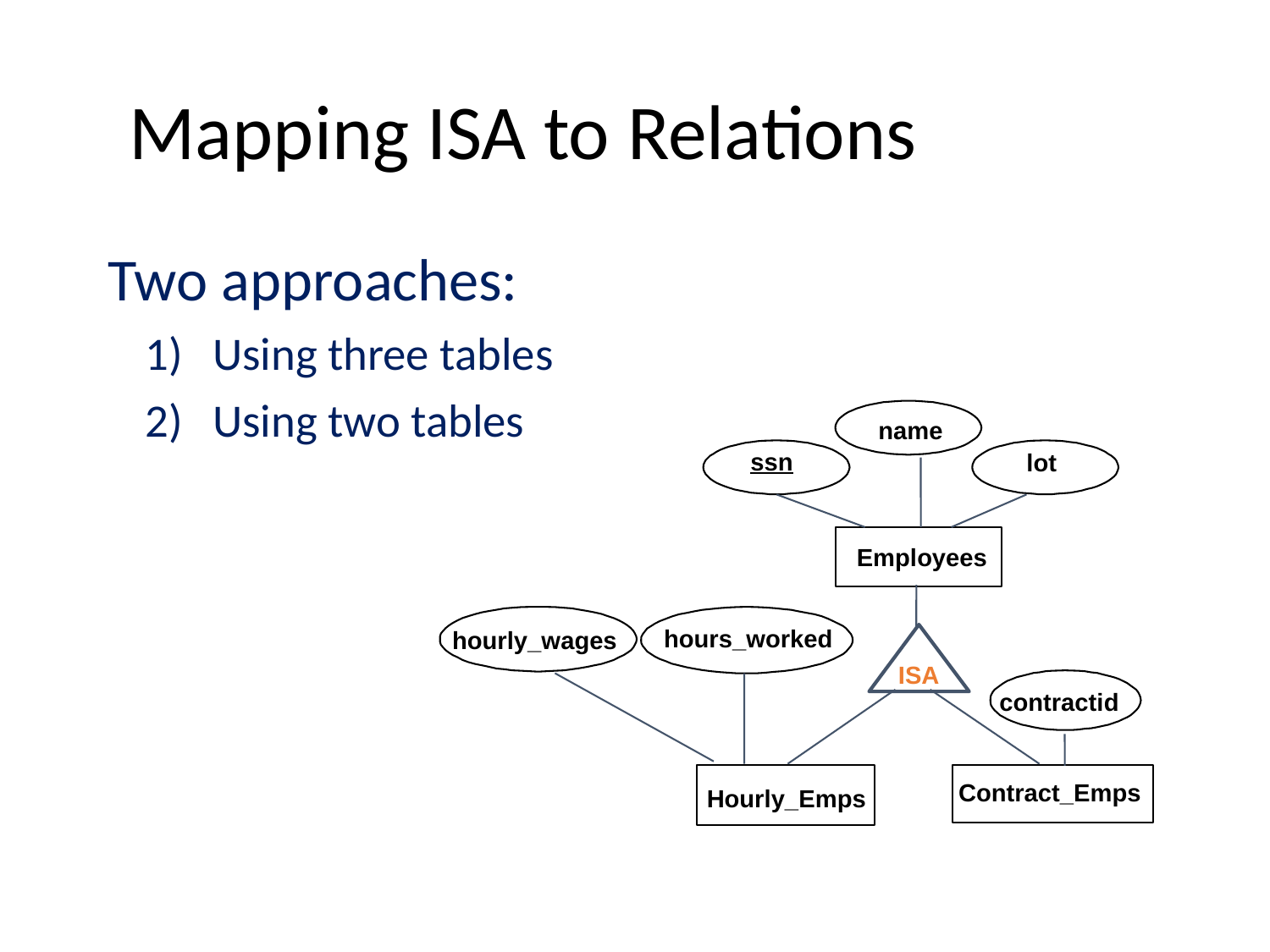

# Mapping ISA to Relations
Two approaches:
Using three tables
Using two tables

name
ssn

lot

Employees

hours_worked
hourly_wages

ISA

contractid

Contract_Emps
Hourly_Emps